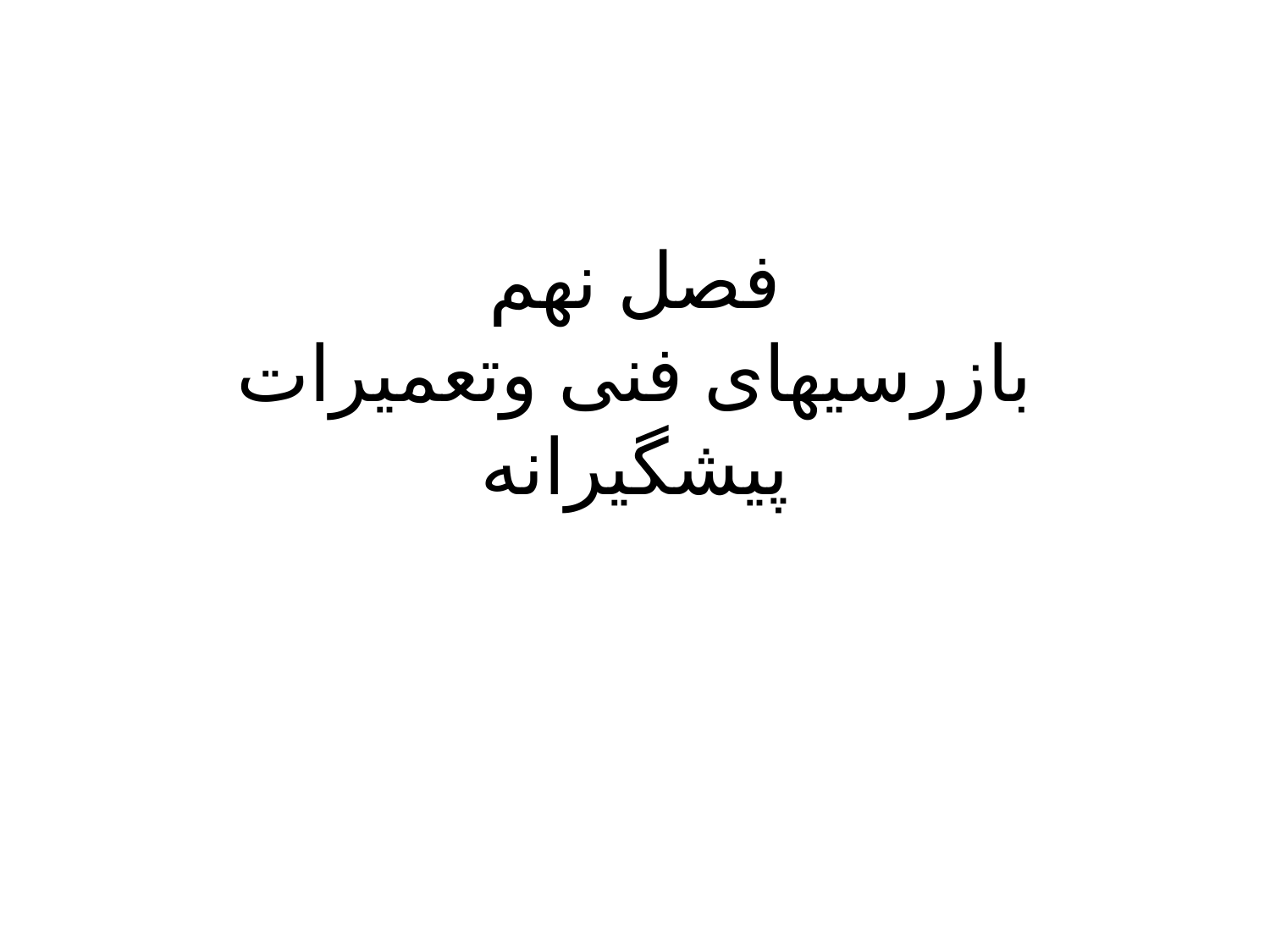

# فصل نهم بازرسیهای فنی وتعمیرات پیشگیرانه